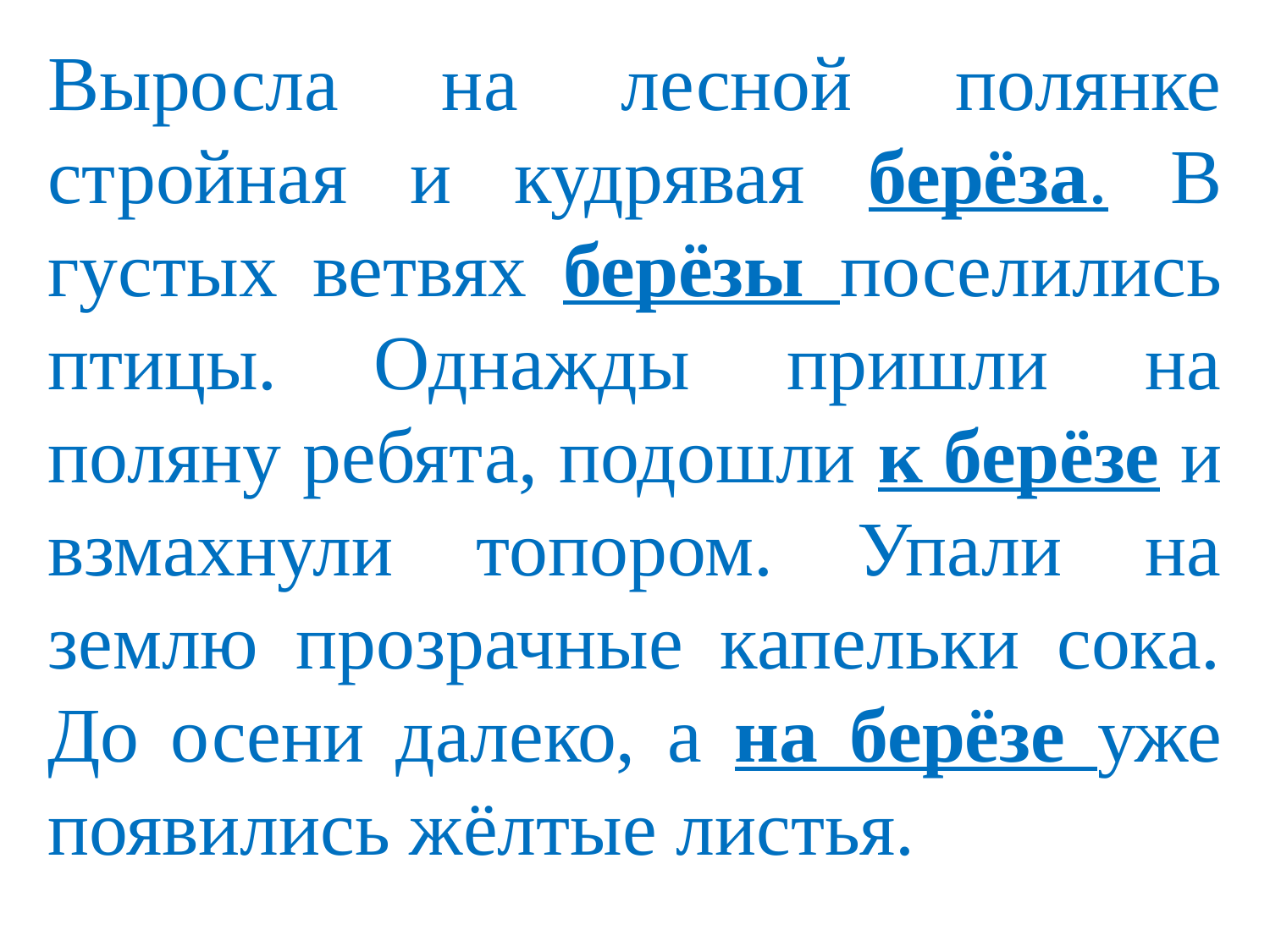

Выросла на лесной полянке стройная и кудрявая берёза. В густых ветвях берёзы поселились птицы. Однажды пришли на поляну ребята, подошли к берёзе и взмахнули топором. Упали на землю прозрачные капельки сока. До осени далеко, а на берёзе уже появились жёлтые листья.
#